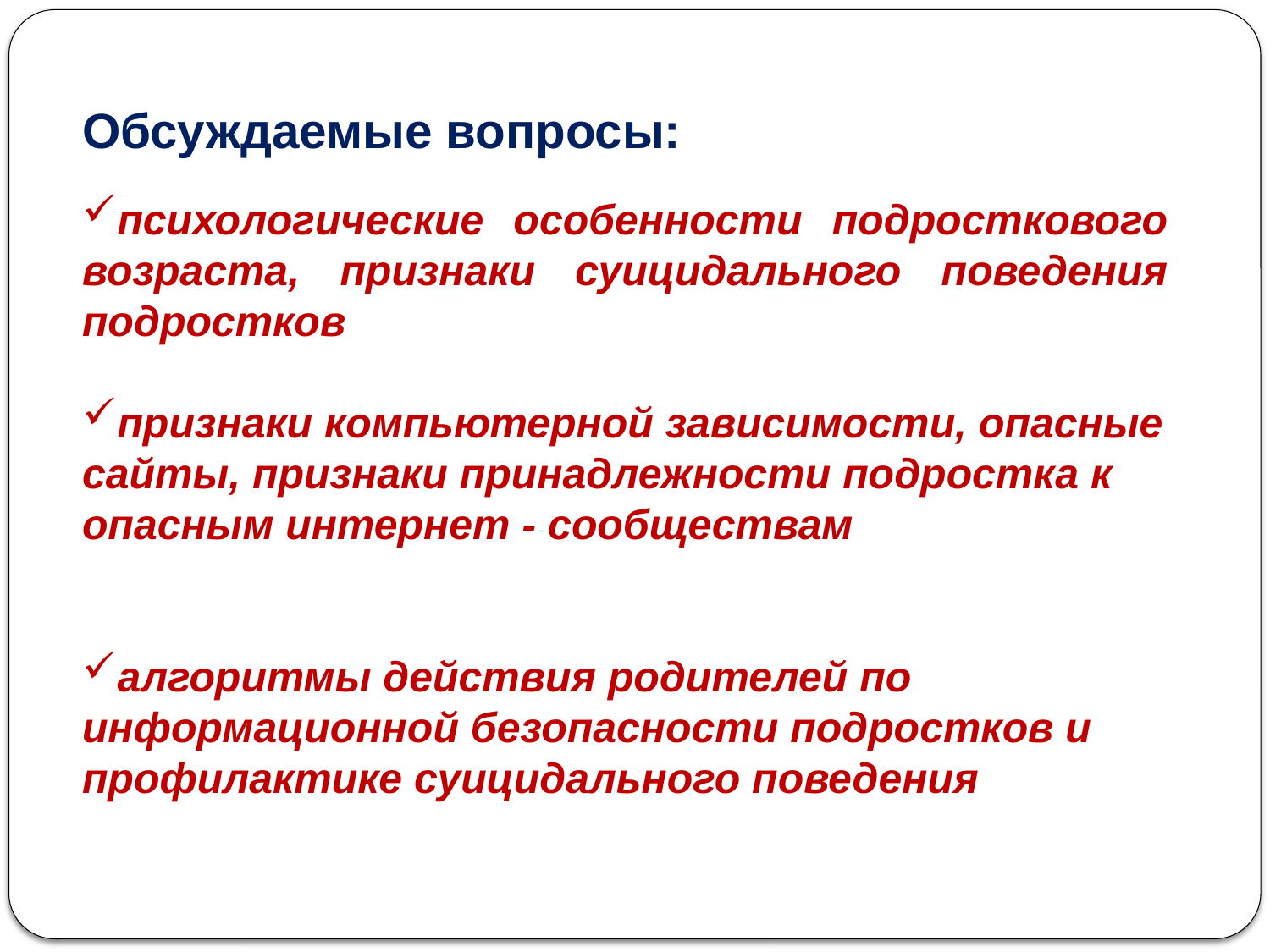

Обсуждаемые вопросы:

психологические особенности подросткового возраста, признаки суицидального поведения подростков

признаки компьютерной зависимости, опасные сайты, признаки принадлежности подростка к опасным интернет - сообществам

алгоритмы действия родителей по информационной безопасности подростков и профилактике суицидального поведения